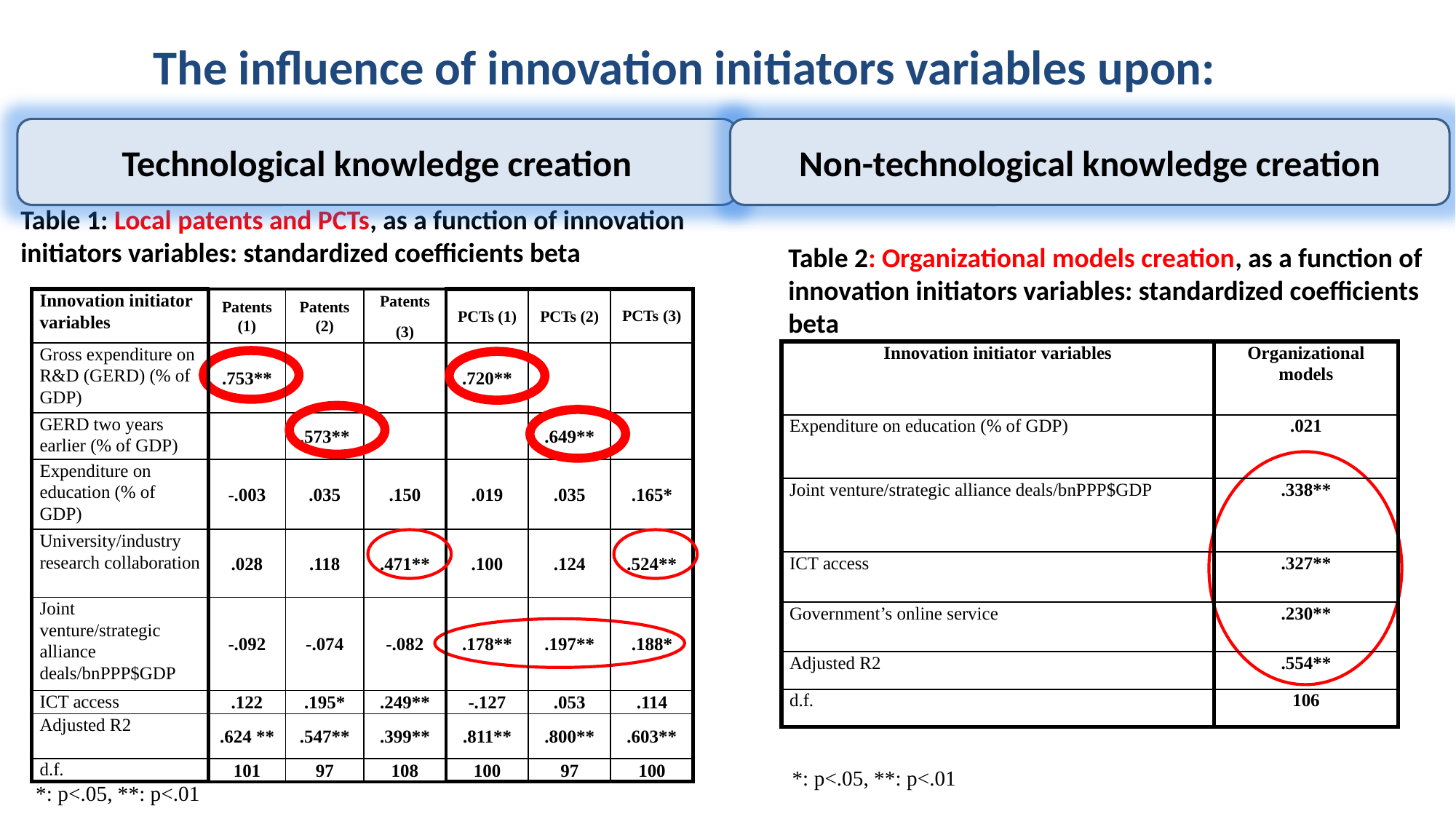

The influence of innovation initiators variables upon:
Technological knowledge creation
Non-technological knowledge creation
Table 1: Local patents and PCTs, as a function of innovation initiators variables: standardized coefficients beta
Table 2: Organizational models creation, as a function of innovation initiators variables: standardized coefficients beta
| Innovation initiator variables | Patents (1) | Patents (2) | Patents (3) | PCTs (1) | PCTs (2) | PCTs (3) |
| --- | --- | --- | --- | --- | --- | --- |
| Gross expenditure on R&D (GERD) (% of GDP) | .753\*\* |  |  | .720\*\* |  |  |
| GERD two years earlier (% of GDP) |  | .573\*\* |  |  | .649\*\* |  |
| Expenditure on education (% of GDP) | -.003 | .035 | .150 | .019 | .035 | .165\* |
| University/industry research collaboration | .028 | .118 | .471\*\* | .100 | .124 | .524\*\* |
| Joint venture/strategic alliance deals/bnPPP$GDP | -.092 | -.074 | -.082 | .178\*\* | .197\*\* | .188\* |
| ICT access | .122 | .195\* | .249\*\* | -.127 | .053 | .114 |
| Adjusted R2 | .624 \*\* | .547\*\* | .399\*\* | .811\*\* | .800\*\* | .603\*\* |
| d.f. | 101 | 97 | 108 | 100 | 97 | 100 |
| Innovation initiator variables | Organizational models |
| --- | --- |
| Expenditure on education (% of GDP) | .021 |
| Joint venture/strategic alliance deals/bnPPP$GDP | .338\*\* |
| ICT access | .327\*\* |
| Government’s online service | .230\*\* |
| Adjusted R2 | .554\*\* |
| d.f. | 106 |

*: p<.05, **: p<.01
*: p<.05, **: p<.01